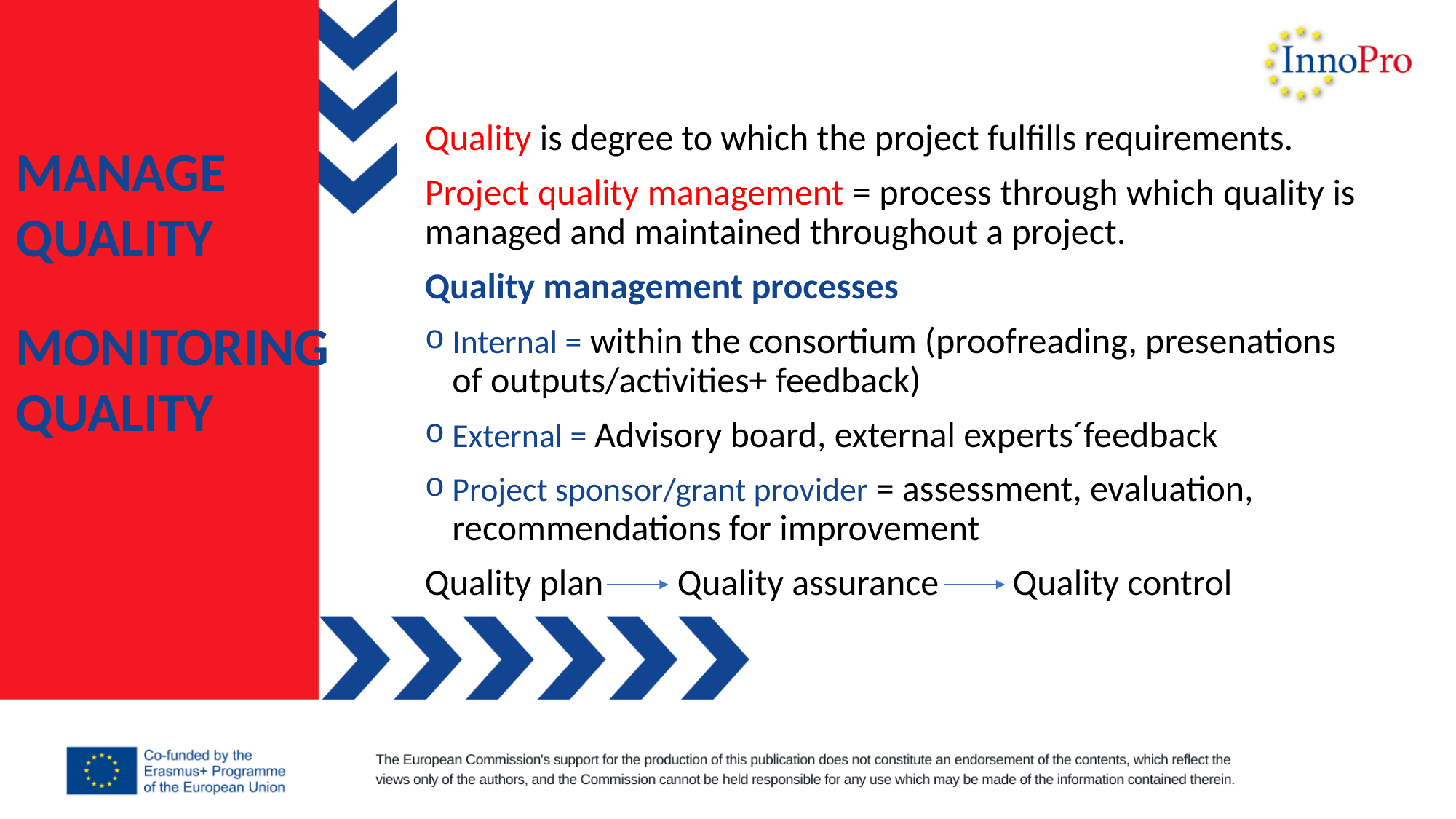

MANAGE
QUALITY
MONITORING
QUALITY
Quality is degree to which the project fulfills requirements.
Project quality management = process through which quality is managed and maintained throughout a project.
Quality management processes
Internal = within the consortium (proofreading, presenations of outputs/activities+ feedback)
External = Advisory board, external experts´feedback
Project sponsor/grant provider = assessment, evaluation, recommendations for improvement
Quality plan         Quality assurance         Quality control